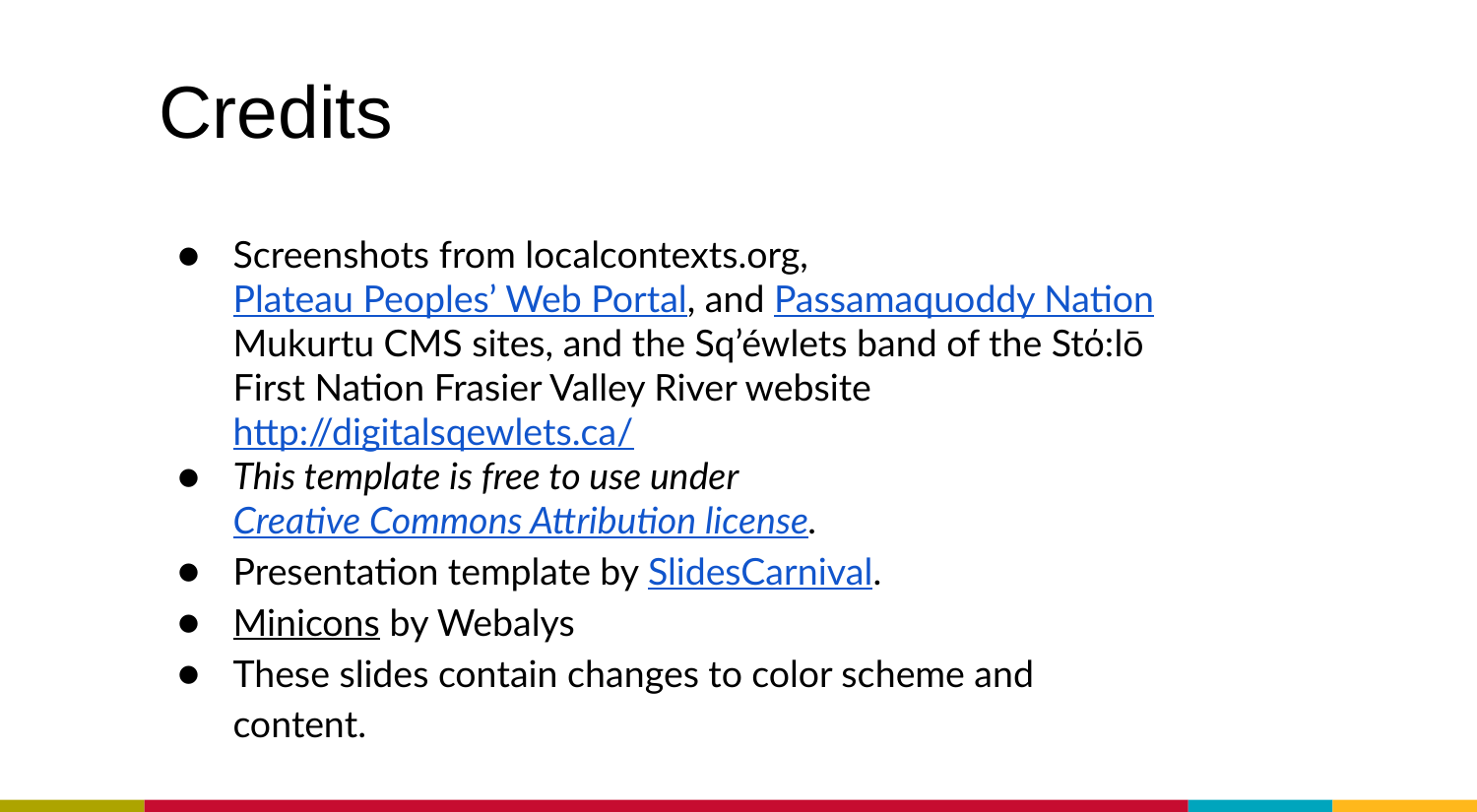

# Credits
Screenshots from localcontexts.org, Plateau Peoples’ Web Portal, and Passamaquoddy Nation Mukurtu CMS sites, and the Sq’éwlets band of the Stό:lō First Nation Frasier Valley River website http://digitalsqewlets.ca/
This template is free to use under Creative Commons Attribution license.
Presentation template by SlidesCarnival.
Minicons by Webalys
These slides contain changes to color scheme and content.